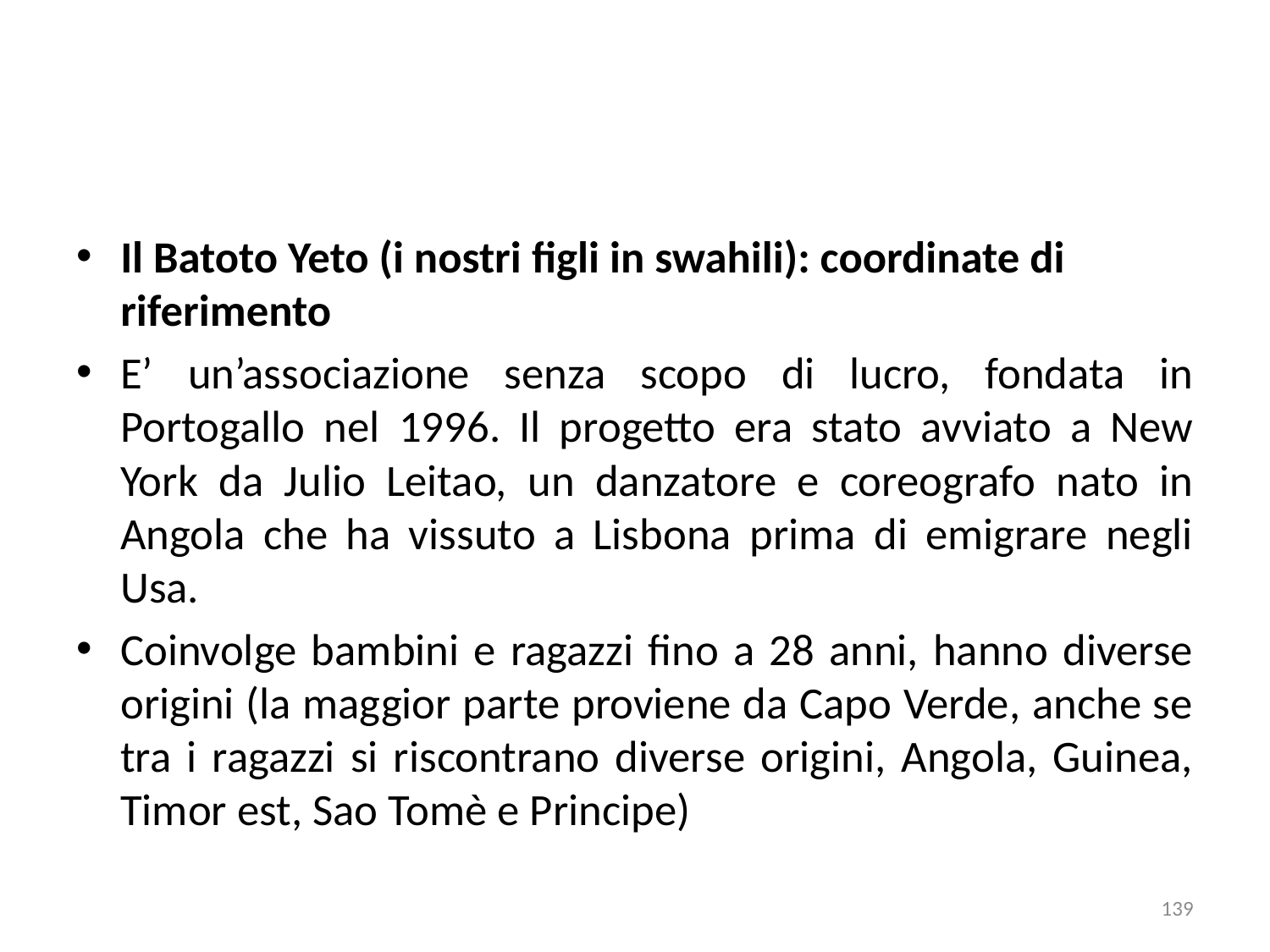

Il Batoto Yeto (i nostri figli in swahili): coordinate di riferimento
E’ un’associazione senza scopo di lucro, fondata in Portogallo nel 1996. Il progetto era stato avviato a New York da Julio Leitao, un danzatore e coreografo nato in Angola che ha vissuto a Lisbona prima di emigrare negli Usa.
Coinvolge bambini e ragazzi fino a 28 anni, hanno diverse origini (la maggior parte proviene da Capo Verde, anche se tra i ragazzi si riscontrano diverse origini, Angola, Guinea, Timor est, Sao Tomè e Principe)

139